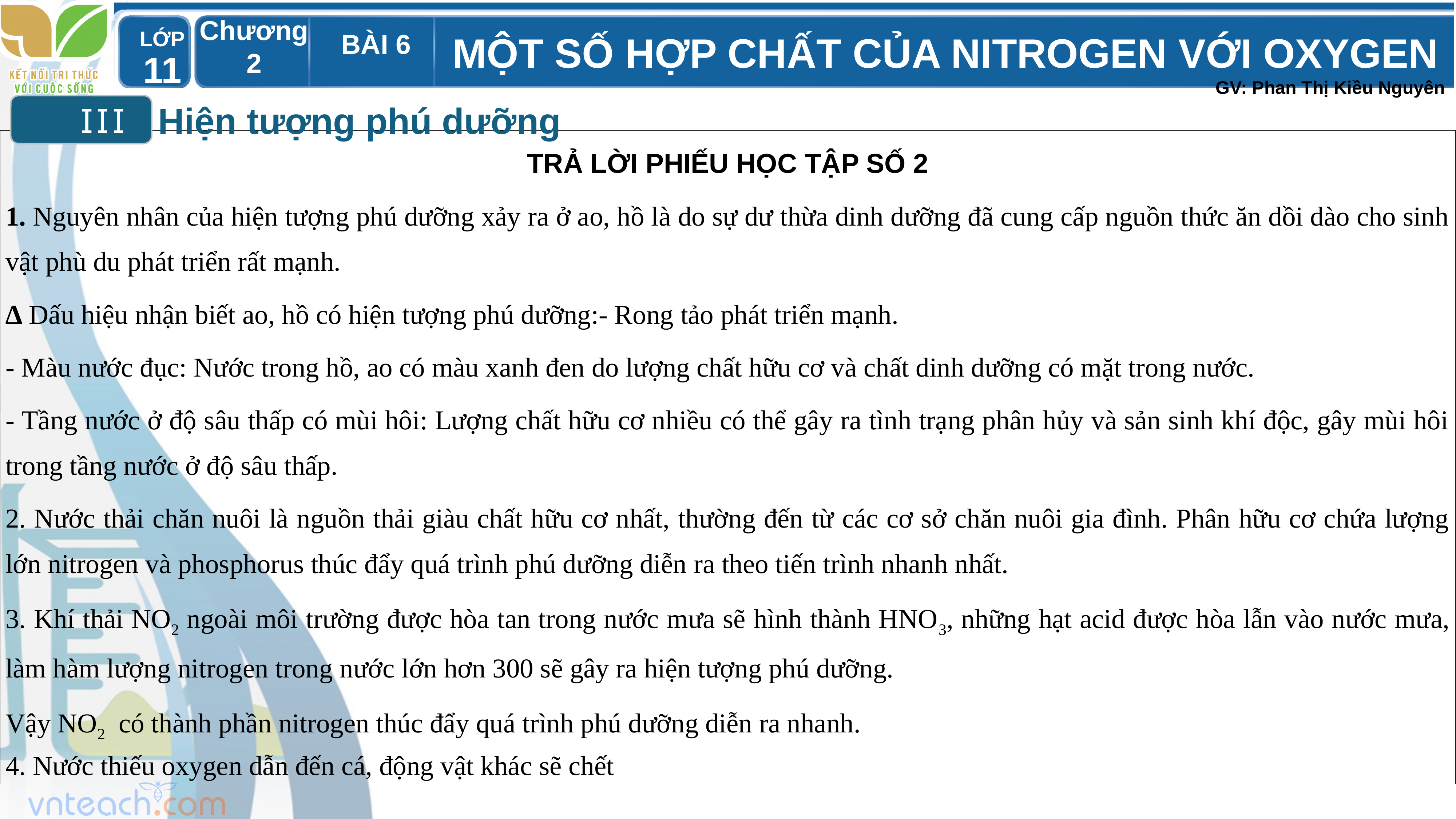

Hiện tượng phú dưỡng

III
| TRẢ LỜI PHIẾU HỌC TẬP SỐ 2 1. Nguyên nhân của hiện tượng phú dưỡng xảy ra ở ao, hồ là do sự dư thừa dinh dưỡng đã cung cấp nguồn thức ăn dồi dào cho sinh vật phù du phát triển rất mạnh. ∆ Dấu hiệu nhận biết ao, hồ có hiện tượng phú dưỡng:- Rong tảo phát triển mạnh. - Màu nước đục: Nước trong hồ, ao có màu xanh đen do lượng chất hữu cơ và chất dinh dưỡng có mặt trong nước. - Tầng nước ở độ sâu thấp có mùi hôi: Lượng chất hữu cơ nhiều có thể gây ra tình trạng phân hủy và sản sinh khí độc, gây mùi hôi trong tầng nước ở độ sâu thấp. 2. Nước thải chăn nuôi là nguồn thải giàu chất hữu cơ nhất, thường đến từ các cơ sở chăn nuôi gia đình. Phân hữu cơ chứa lượng lớn nitrogen và phosphorus thúc đẩy quá trình phú dưỡng diễn ra theo tiến trình nhanh nhất. 3. Khí thải NO2 ngoài môi trường được hòa tan trong nước mưa sẽ hình thành HNO3, những hạt acid được hòa lẫn vào nước mưa, làm hàm lượng nitrogen trong nước lớn hơn 300 sẽ gây ra hiện tượng phú dưỡng. Vậy NO2 có thành phần nitrogen thúc đẩy quá trình phú dưỡng diễn ra nhanh. 4. Nước thiếu oxygen dẫn đến cá, động vật khác sẽ chết |
| --- |